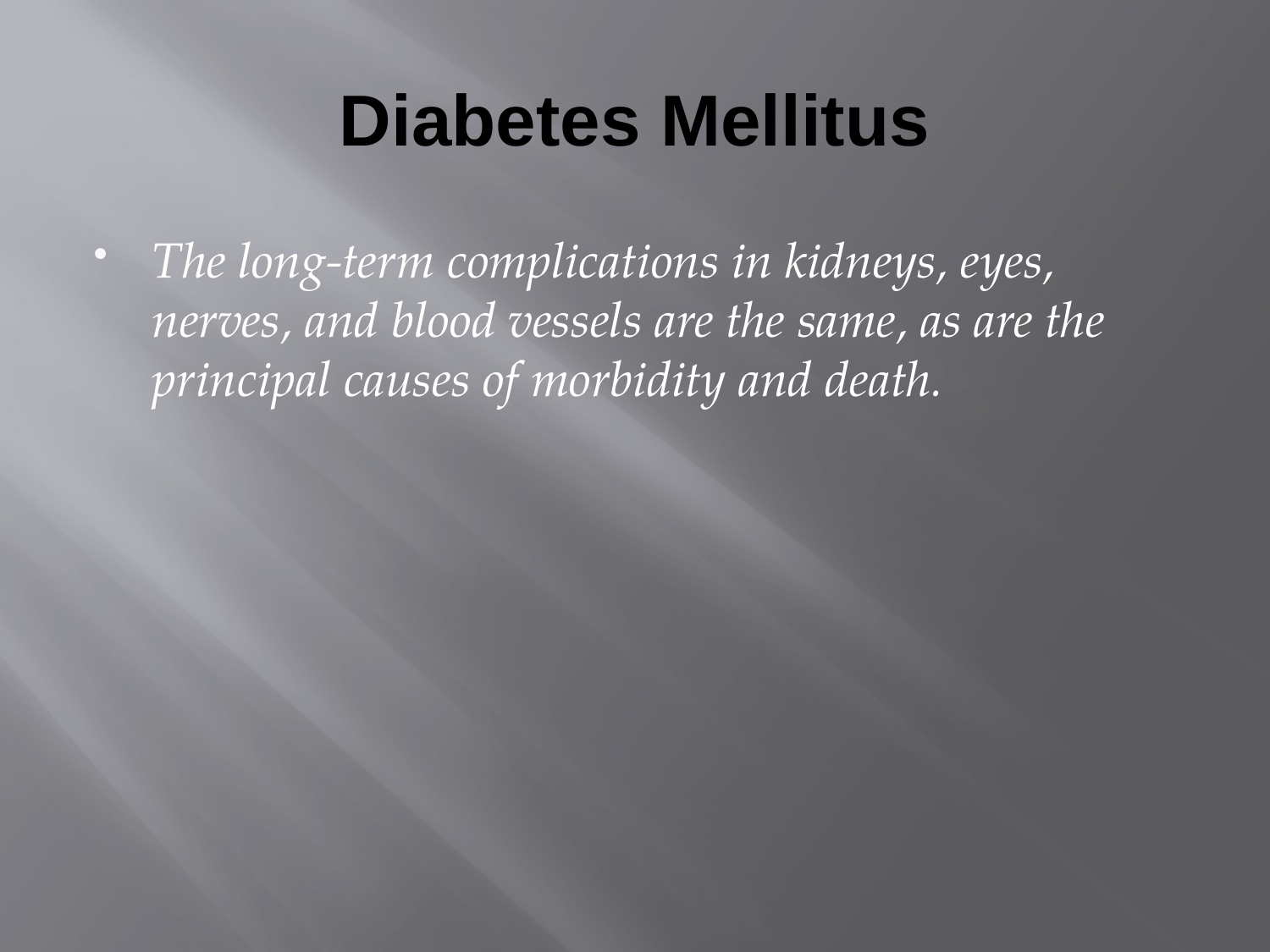

# Diabetes Mellitus
The long-term complications in kidneys, eyes, nerves, and blood vessels are the same, as are the principal causes of morbidity and death.